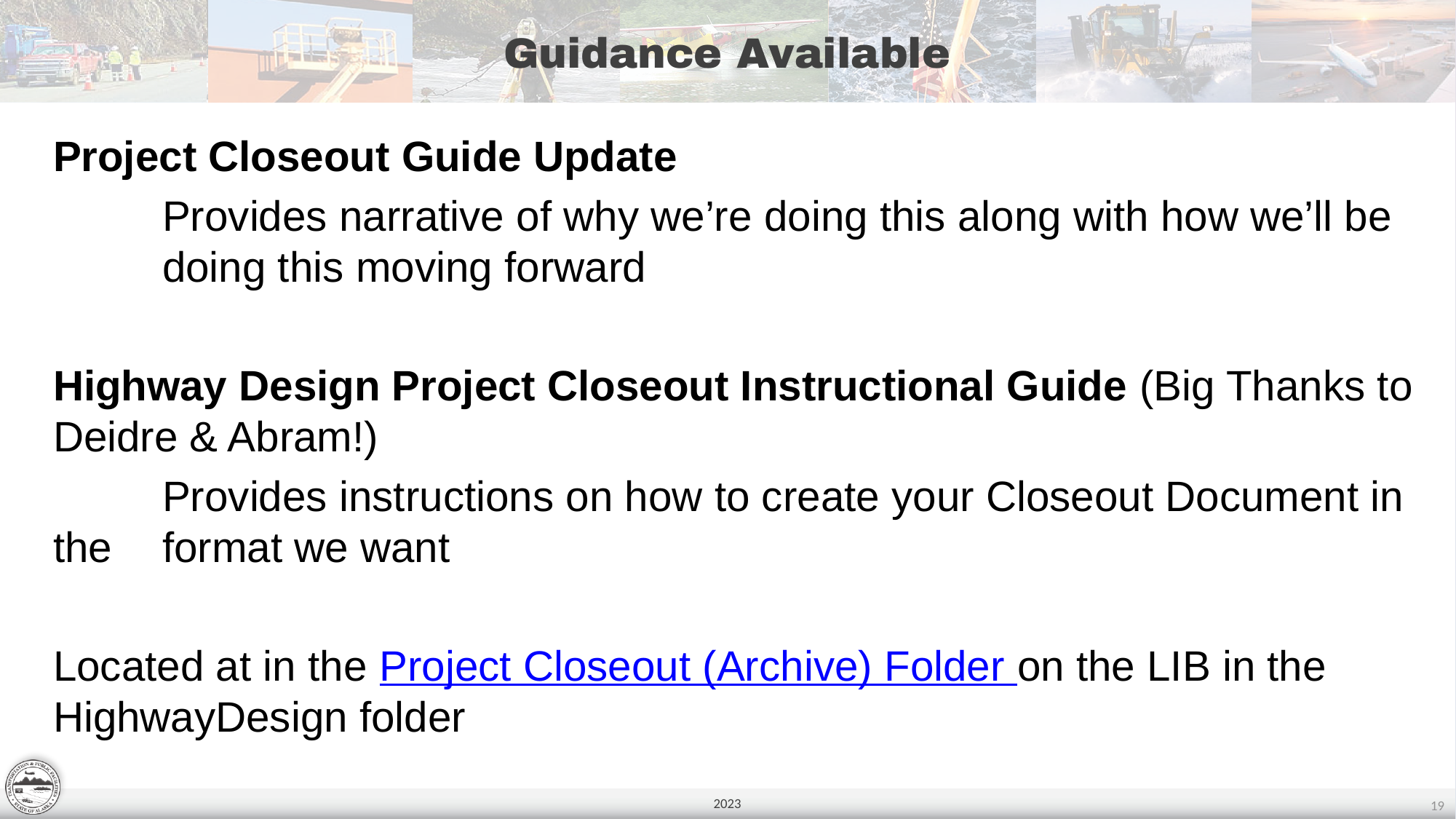

Guidance Available
Project Closeout Guide Update
	Provides narrative of why we’re doing this along with how we’ll be 	doing this moving forward

Highway Design Project Closeout Instructional Guide (Big Thanks to  Deidre & Abram!)
	Provides instructions on how to create your Closeout Document in the 	format we want

Located at in the Project Closeout (Archive) Folder on the LIB in the HighwayDesign folder
2023
19